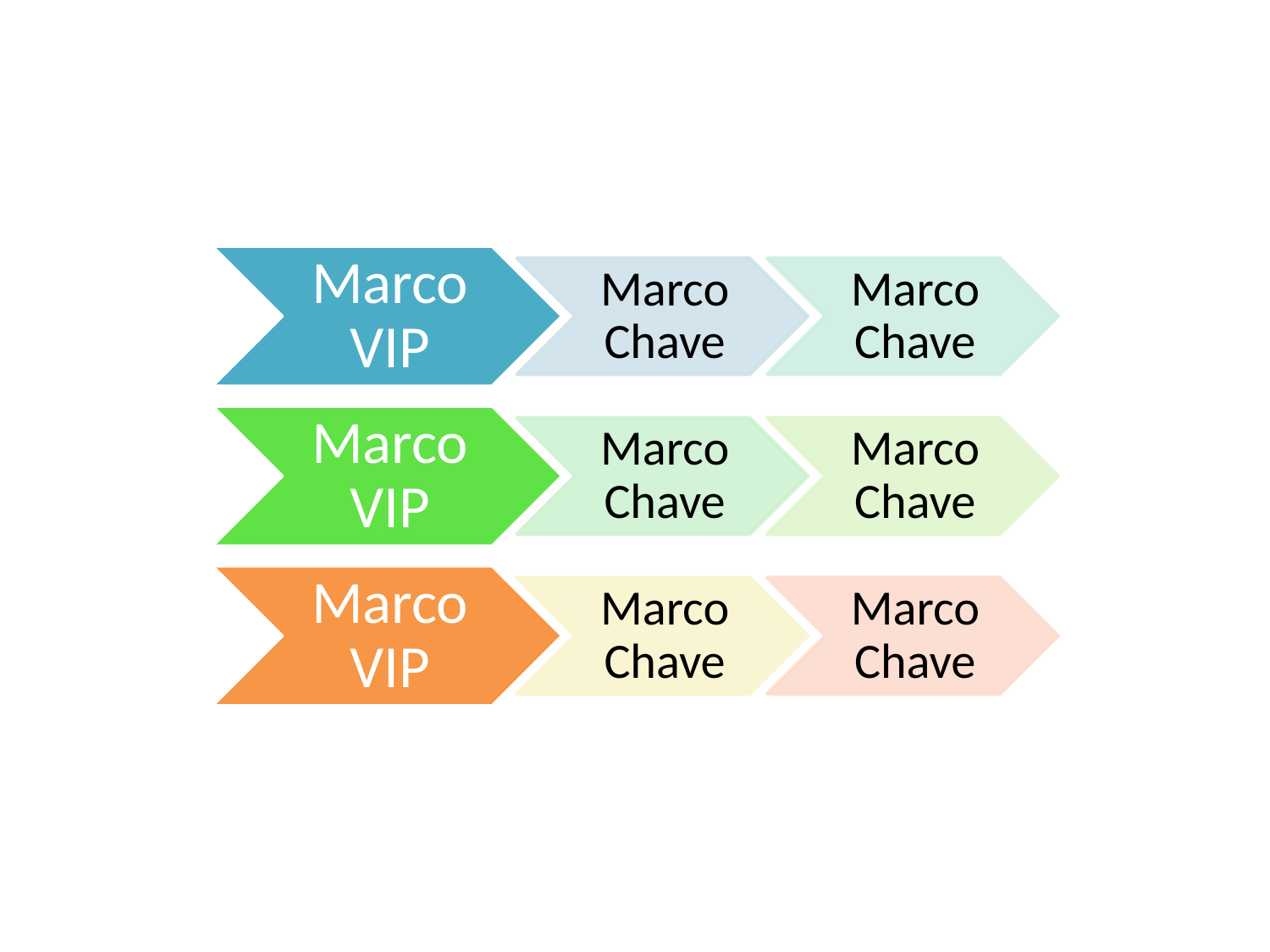

Marco VIP
Marco Chave
Marco Chave
Marco VIP
Marco Chave
Marco Chave
Marco VIP
Marco Chave
Marco Chave